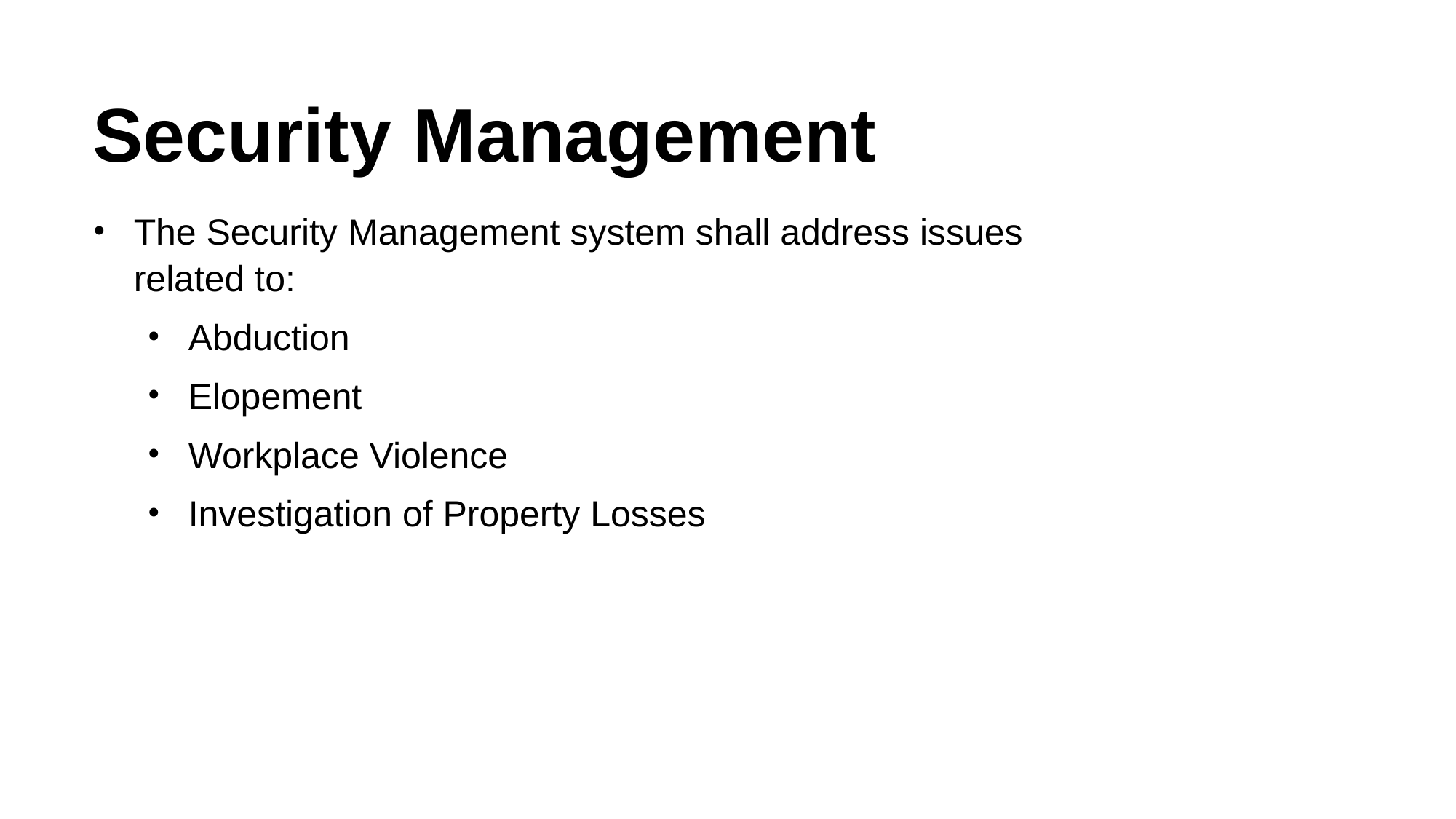

Security Management
The Security Management system shall address issues related to:
Abduction
Elopement
Workplace Violence
Investigation of Property Losses